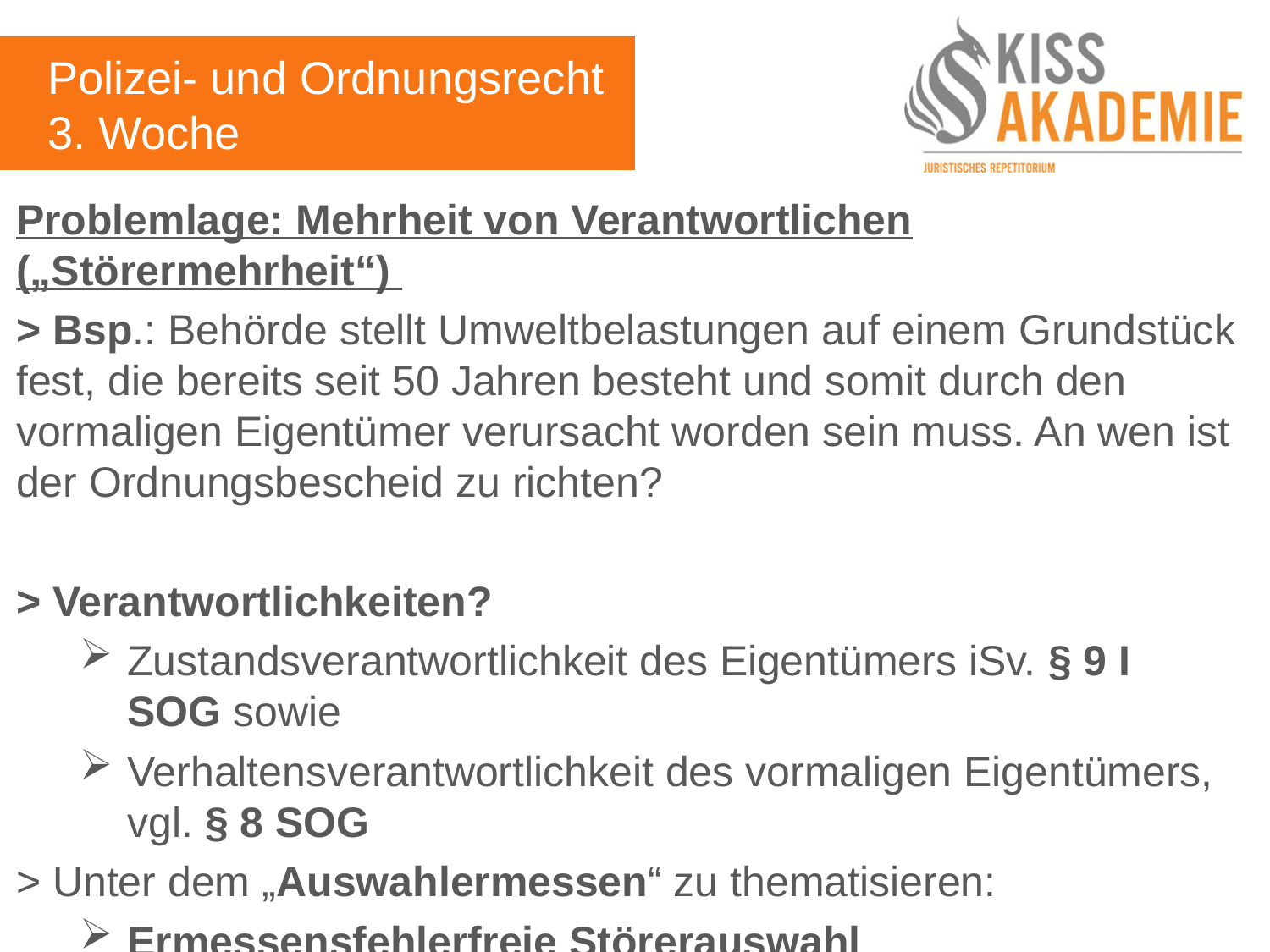

Polizei- und Ordnungsrecht
3. Woche
Problemlage: Mehrheit von Verantwortlichen („Störermehrheit“)
> Bsp.: Behörde stellt Umweltbelastungen auf einem Grundstück fest, die bereits seit 50 Jahren besteht und somit durch den vormaligen Eigentümer verursacht worden sein muss. An wen ist der Ordnungsbescheid zu richten?

> Verantwortlichkeiten?
Zustandsverantwortlichkeit des Eigentümers iSv. § 9 I SOG sowie
Verhaltensverantwortlichkeit des vormaligen Eigentümers, vgl. § 8 SOG
> Unter dem „Auswahlermessen“ zu thematisieren:
Ermessensfehlerfreie Störerauswahl
> Indes zu unterscheiden: Primärebene und Sekundärebene